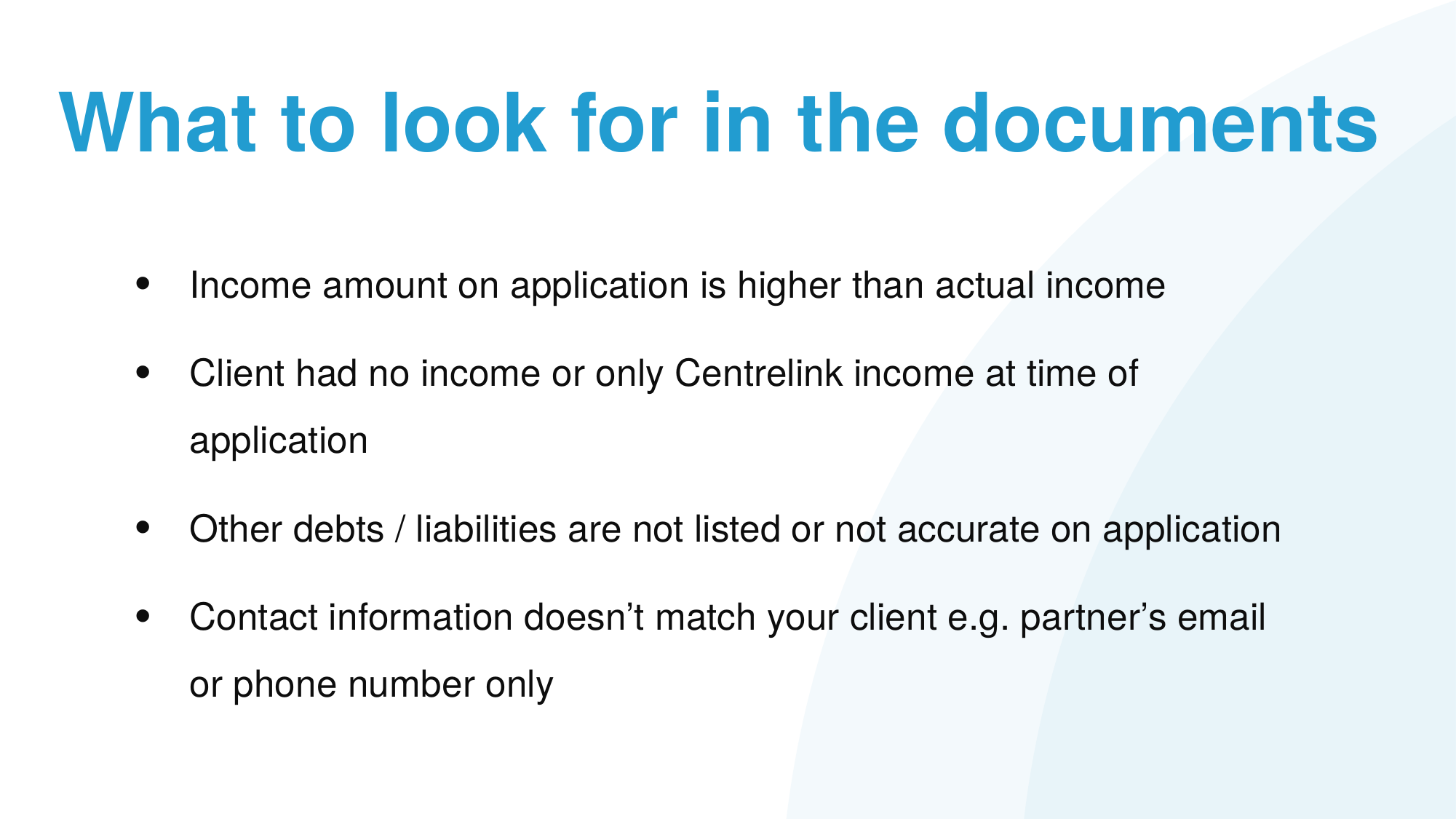

# What to look for in the documents
Income amount on application is higher than actual income
Client had no income or only Centrelink income at time of application
Other debts / liabilities are not listed or not accurate on application
Contact information doesn’t match your client e.g. partner’s email or phone number only